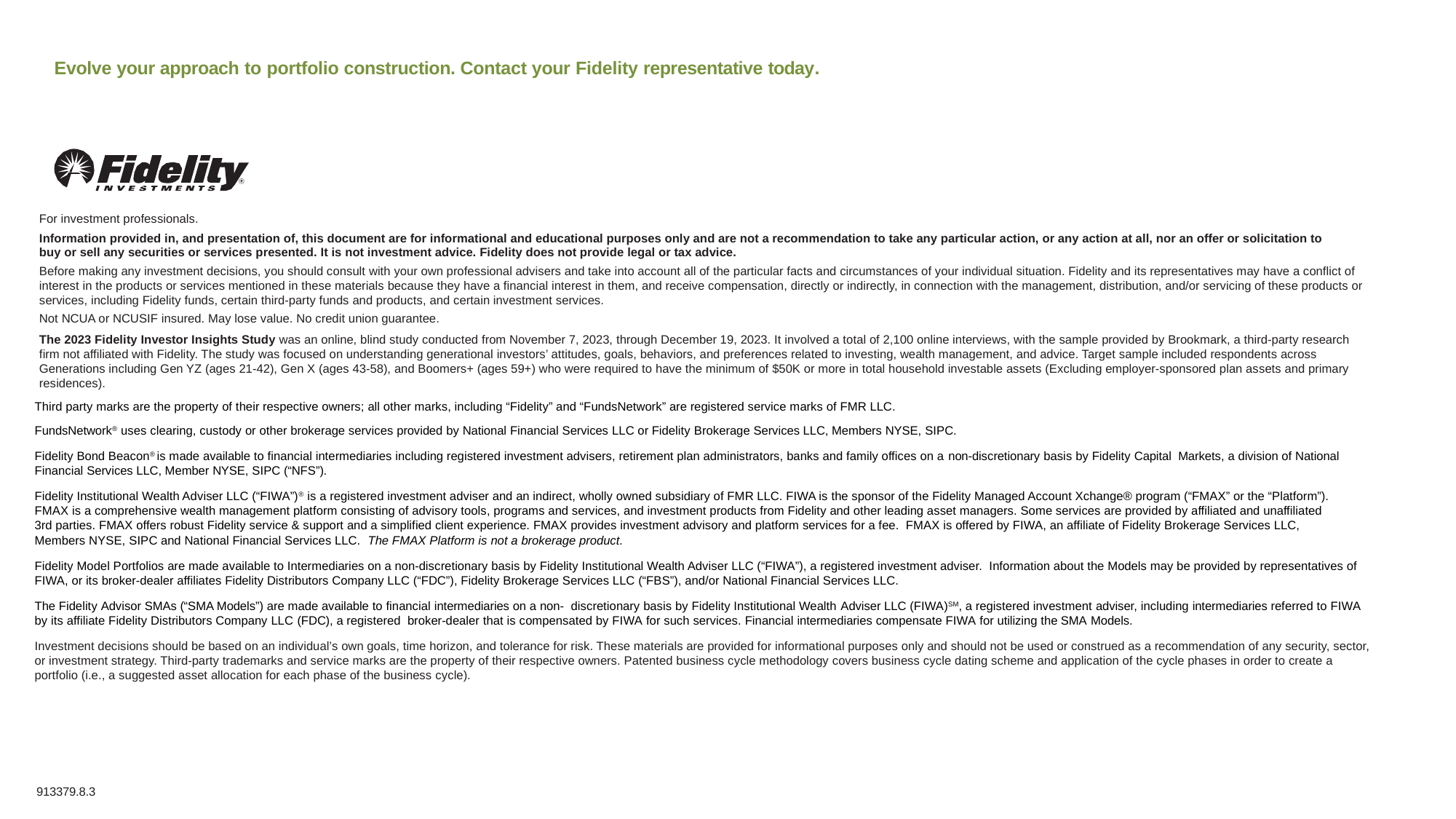

Evolve your approach to portfolio construction. Contact your Fidelity representative today.

For investment professionals.
Information provided in, and presentation of, this document are for informational and educational purposes only and are not a recommendation to take any particular action, or any action at all, nor an offer or solicitation to buy or sell any securities or services presented. It is not investment advice. Fidelity does not provide legal or tax advice.
Before making any investment decisions, you should consult with your own professional advisers and take into account all of the particular facts and circumstances of your individual situation. Fidelity and its representatives may have a conflict of interest in the products or services mentioned in these materials because they have a financial interest in them, and receive compensation, directly or indirectly, in connection with the management, distribution, and/or servicing of these products or services, including Fidelity funds, certain third-party funds and products, and certain investment services.
Not NCUA or NCUSIF insured. May lose value. No credit union guarantee.
The 2023 Fidelity Investor Insights Study was an online, blind study conducted from November 7, 2023, through December 19, 2023. It involved a total of 2,100 online interviews, with the sample provided by Brookmark, a third-party research firm not affiliated with Fidelity. The study was focused on understanding generational investors’ attitudes, goals, behaviors, and preferences related to investing, wealth management, and advice. Target sample included respondents across Generations including Gen YZ (ages 21-42), Gen X (ages 43-58), and Boomers+ (ages 59+) who were required to have the minimum of $50K or more in total household investable assets (Excluding employer-sponsored plan assets and primary residences).
Third party marks are the property of their respective owners; all other marks, including “Fidelity” and “FundsNetwork” are registered service marks of FMR LLC.
FundsNetwork® uses clearing, custody or other brokerage services provided by National Financial Services LLC or Fidelity Brokerage Services LLC, Members NYSE, SIPC.
Fidelity Bond Beacon® is made available to financial intermediaries including registered investment advisers, retirement plan administrators, banks and family offices on a non-discretionary basis by Fidelity Capital  Markets, a division of National Financial Services LLC, Member NYSE, SIPC (“NFS”).
Fidelity Institutional Wealth Adviser LLC (“FIWA”)® is a registered investment adviser and an indirect, wholly owned subsidiary of FMR LLC. FIWA is the sponsor of the Fidelity Managed Account Xchange® program (“FMAX” or the “Platform”). FMAX is a comprehensive wealth management platform consisting of advisory tools, programs and services, and investment products from Fidelity and other leading asset managers. Some services are provided by affiliated and unaffiliated 3rd parties. FMAX offers robust Fidelity service & support and a simplified client experience. FMAX provides investment advisory and platform services for a fee.  FMAX is offered by FIWA, an affiliate of Fidelity Brokerage Services LLC, Members NYSE, SIPC and National Financial Services LLC.  The FMAX Platform is not a brokerage product.
Fidelity Model Portfolios are made available to Intermediaries on a non-discretionary basis by Fidelity Institutional Wealth Adviser LLC (“FIWA”), a registered investment adviser.  Information about the Models may be provided by representatives of FIWA, or its broker-dealer affiliates Fidelity Distributors Company LLC (“FDC”), Fidelity Brokerage Services LLC (“FBS”), and/or National Financial Services LLC.
The Fidelity Advisor SMAs (“SMA Models”) are made available to financial intermediaries on a non-  discretionary basis by Fidelity Institutional Wealth Adviser LLC (FIWA)SM, a registered investment adviser, including intermediaries referred to FIWA by its affiliate Fidelity Distributors Company LLC (FDC), a registered  broker-dealer that is compensated by FIWA for such services. Financial intermediaries compensate FIWA for utilizing the SMA Models.
Investment decisions should be based on an individual’s own goals, time horizon, and tolerance for risk. These materials are provided for informational purposes only and should not be used or construed as a recommendation of any security, sector, or investment strategy. Third-party trademarks and service marks are the property of their respective owners. Patented business cycle methodology covers business cycle dating scheme and application of the cycle phases in order to create a portfolio (i.e., a suggested asset allocation for each phase of the business cycle).

913379.8.3